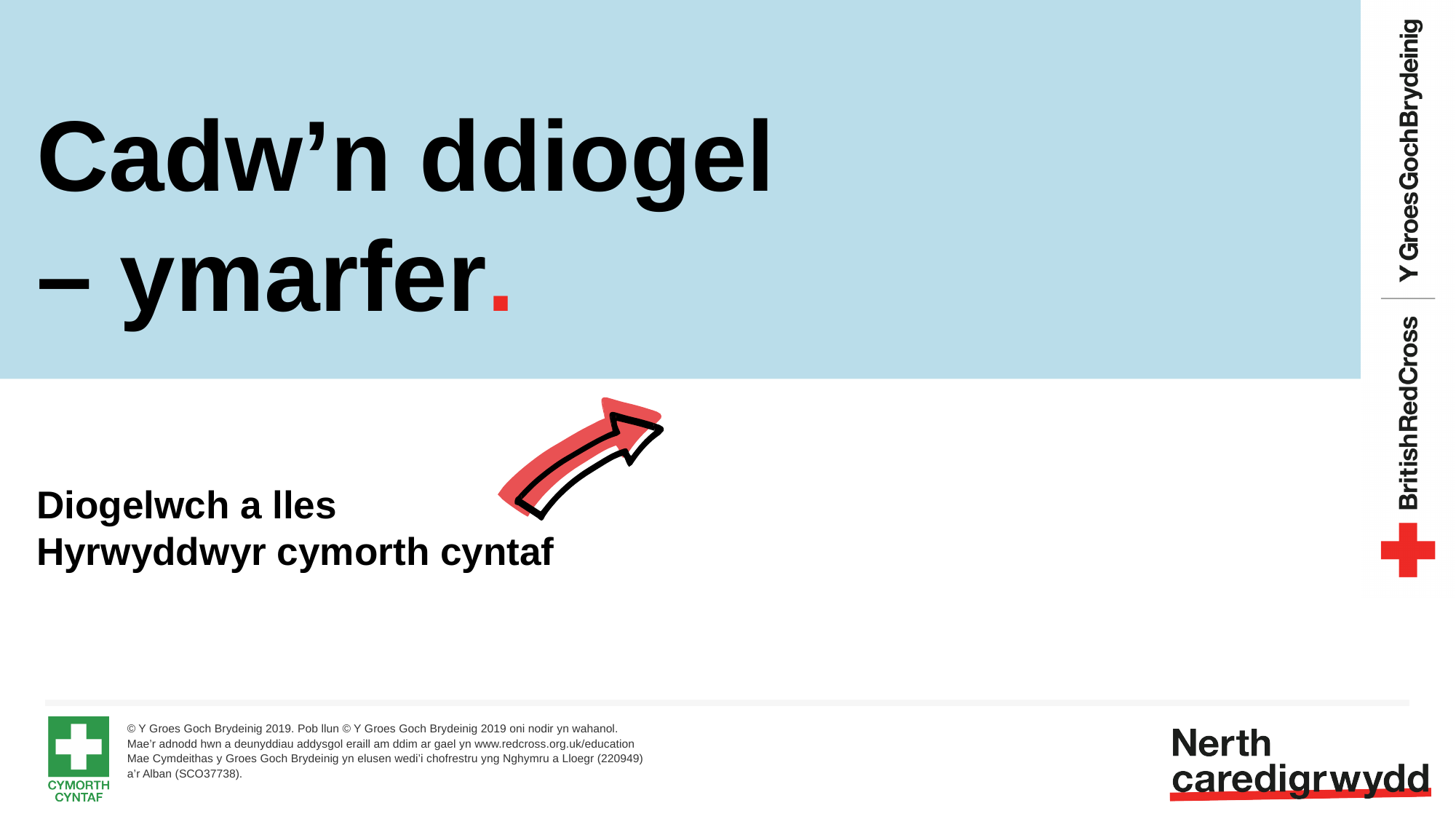

# Cadw’n ddiogel – ymarfer.

Diogelwch a lles
Hyrwyddwyr cymorth cyntaf